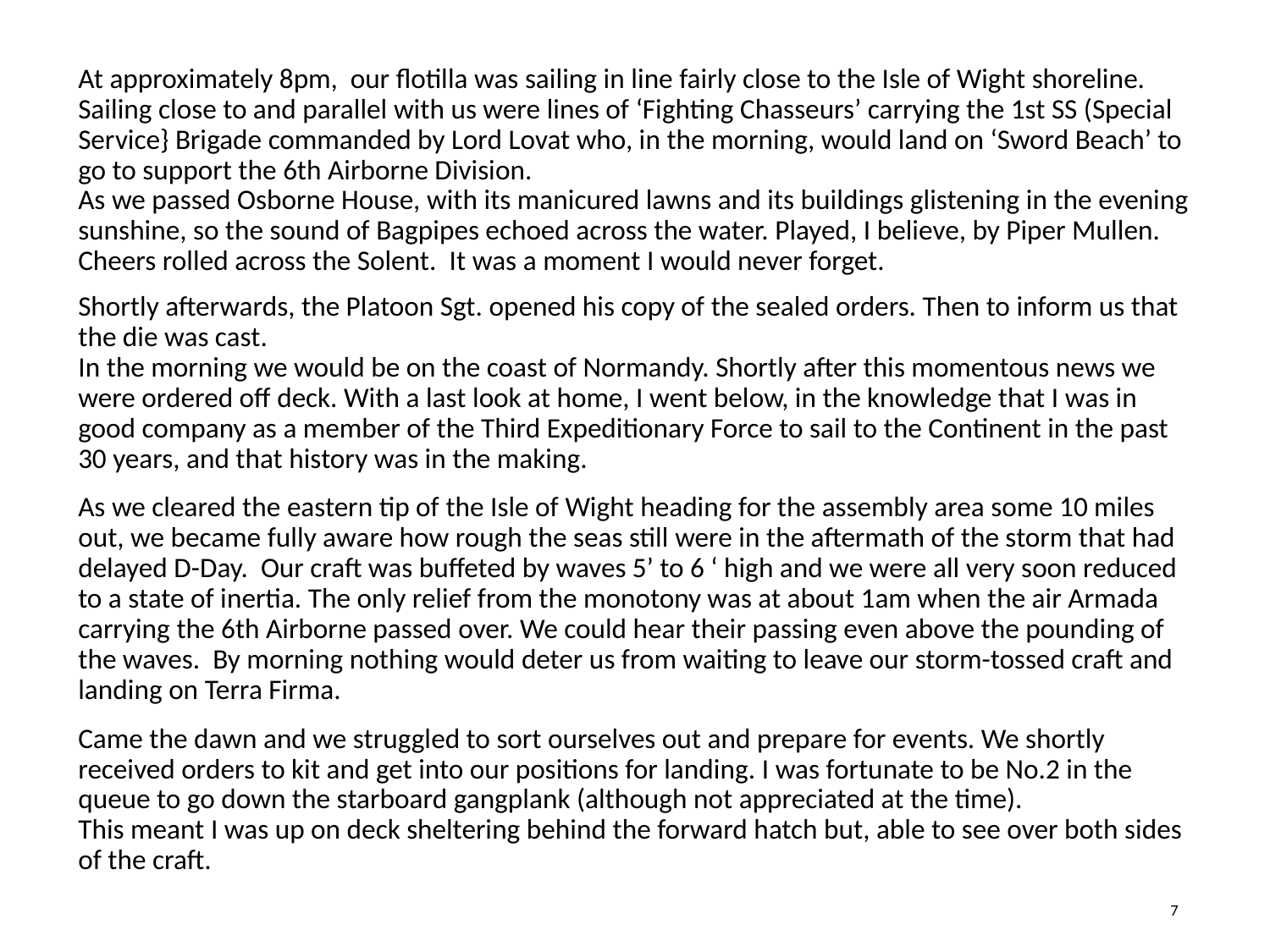

At approximately 8pm,  our flotilla was sailing in line fairly close to the Isle of Wight shoreline.
Sailing close to and parallel with us were lines of ‘Fighting Chasseurs’ carrying the 1st SS (Special Service} Brigade commanded by Lord Lovat who, in the morning, would land on ‘Sword Beach’ to go to support the 6th Airborne Division.
As we passed Osborne House, with its manicured lawns and its buildings glistening in the evening sunshine, so the sound of Bagpipes echoed across the water. Played, I believe, by Piper Mullen.
Cheers rolled across the Solent.  It was a moment I would never forget.

Shortly afterwards, the Platoon Sgt. opened his copy of the sealed orders. Then to inform us that the die was cast.
In the morning we would be on the coast of Normandy. Shortly after this momentous news we were ordered off deck. With a last look at home, I went below, in the knowledge that I was in good company as a member of the Third Expeditionary Force to sail to the Continent in the past 30 years, and that history was in the making.
As we cleared the eastern tip of the Isle of Wight heading for the assembly area some 10 miles out, we became fully aware how rough the seas still were in the aftermath of the storm that had delayed D-Day.  Our craft was buffeted by waves 5’ to 6 ‘ high and we were all very soon reduced to a state of inertia. The only relief from the monotony was at about 1am when the air Armada carrying the 6th Airborne passed over. We could hear their passing even above the pounding of the waves.  By morning nothing would deter us from waiting to leave our storm-tossed craft and landing on Terra Firma.
Came the dawn and we struggled to sort ourselves out and prepare for events. We shortly received orders to kit and get into our positions for landing. I was fortunate to be No.2 in the queue to go down the starboard gangplank (although not appreciated at the time).
This meant I was up on deck sheltering behind the forward hatch but, able to see over both sides of the craft.
7